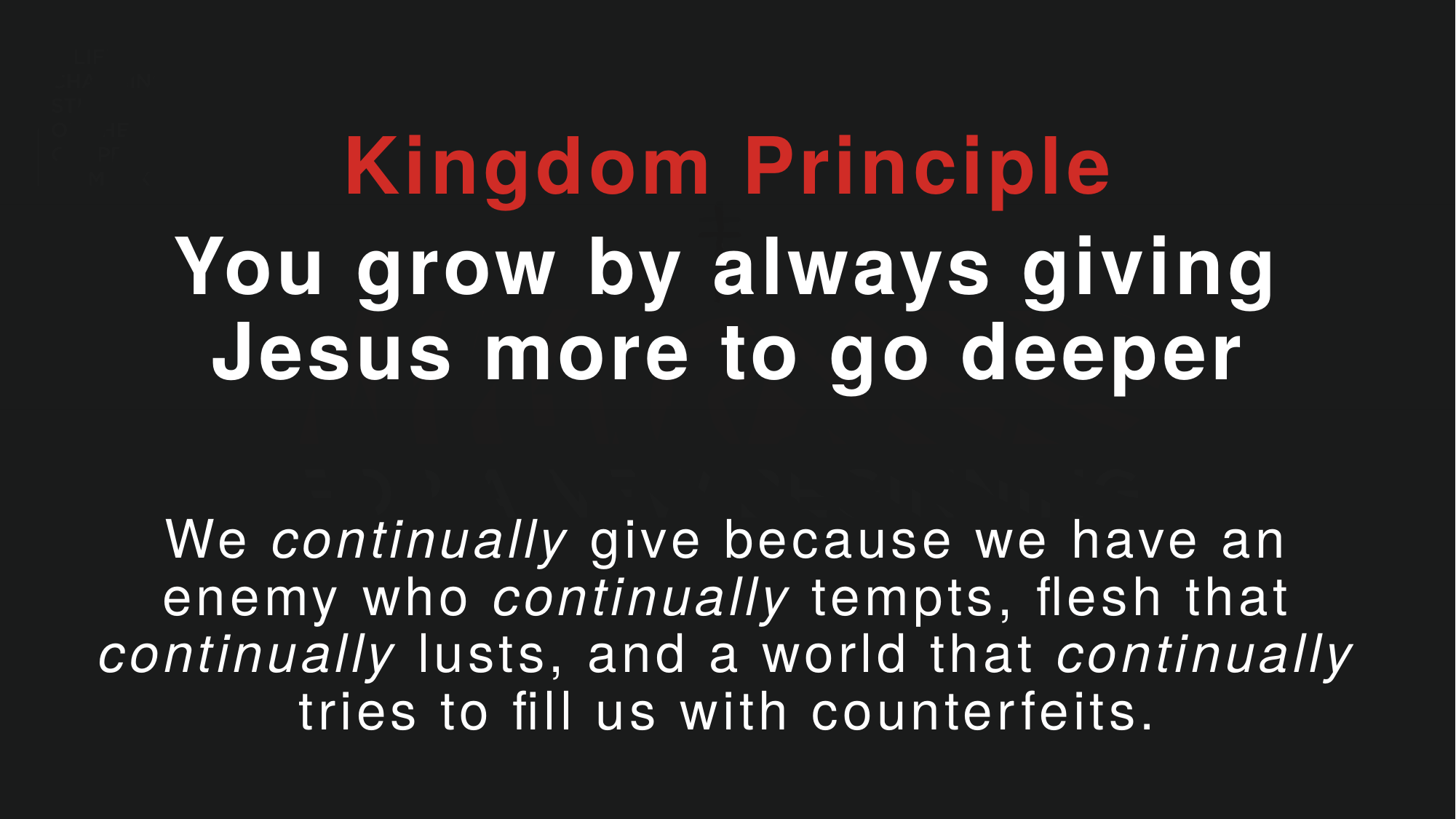

Kingdom Principle
You grow by always giving Jesus more to go deeper

We continually give because we have an enemy who continually tempts, flesh that continually lusts, and a world that continually tries to fill us with counterfeits.